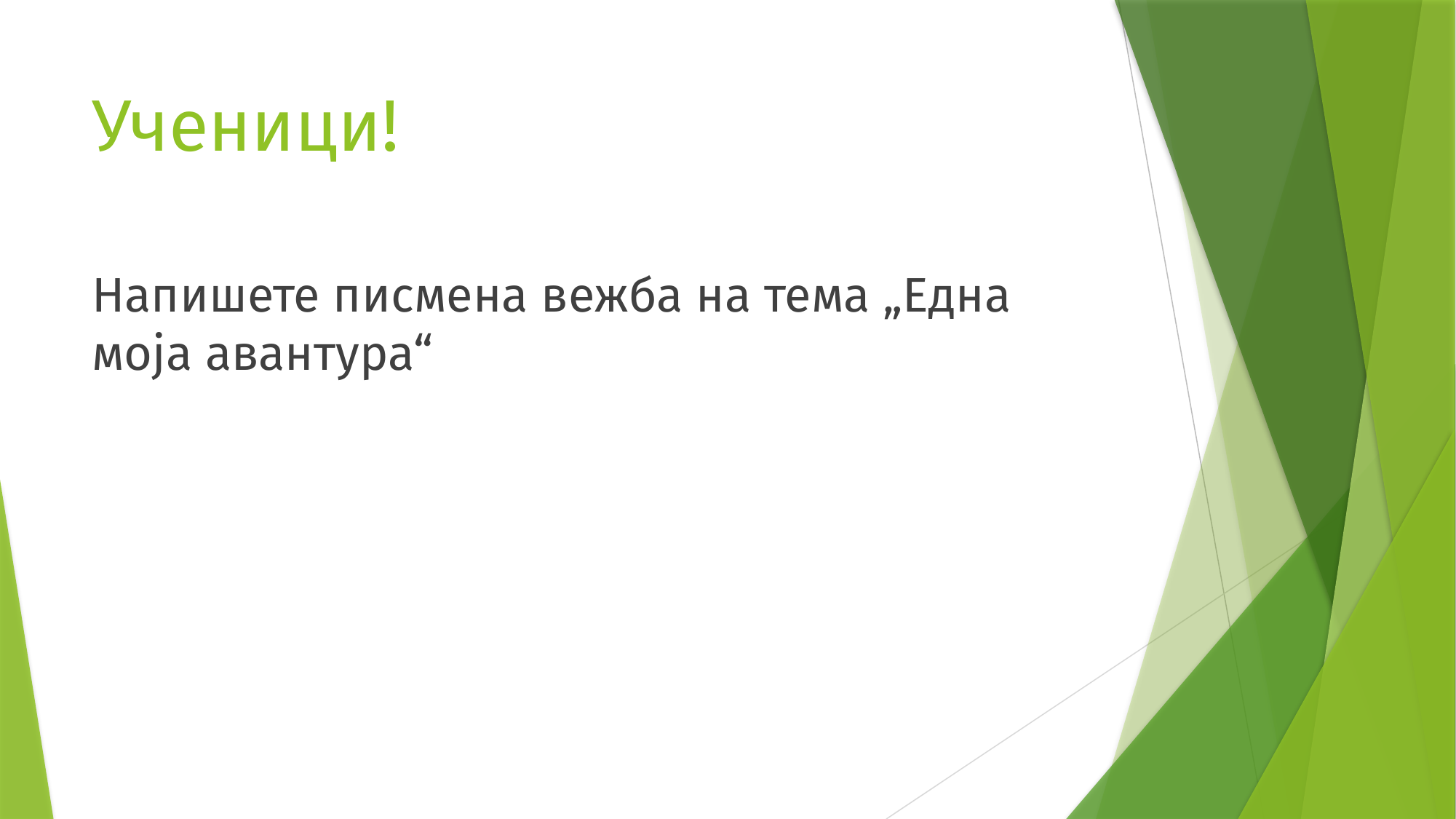

# Ученици!
Напишете писмена вежба на тема „Една моја авантура“